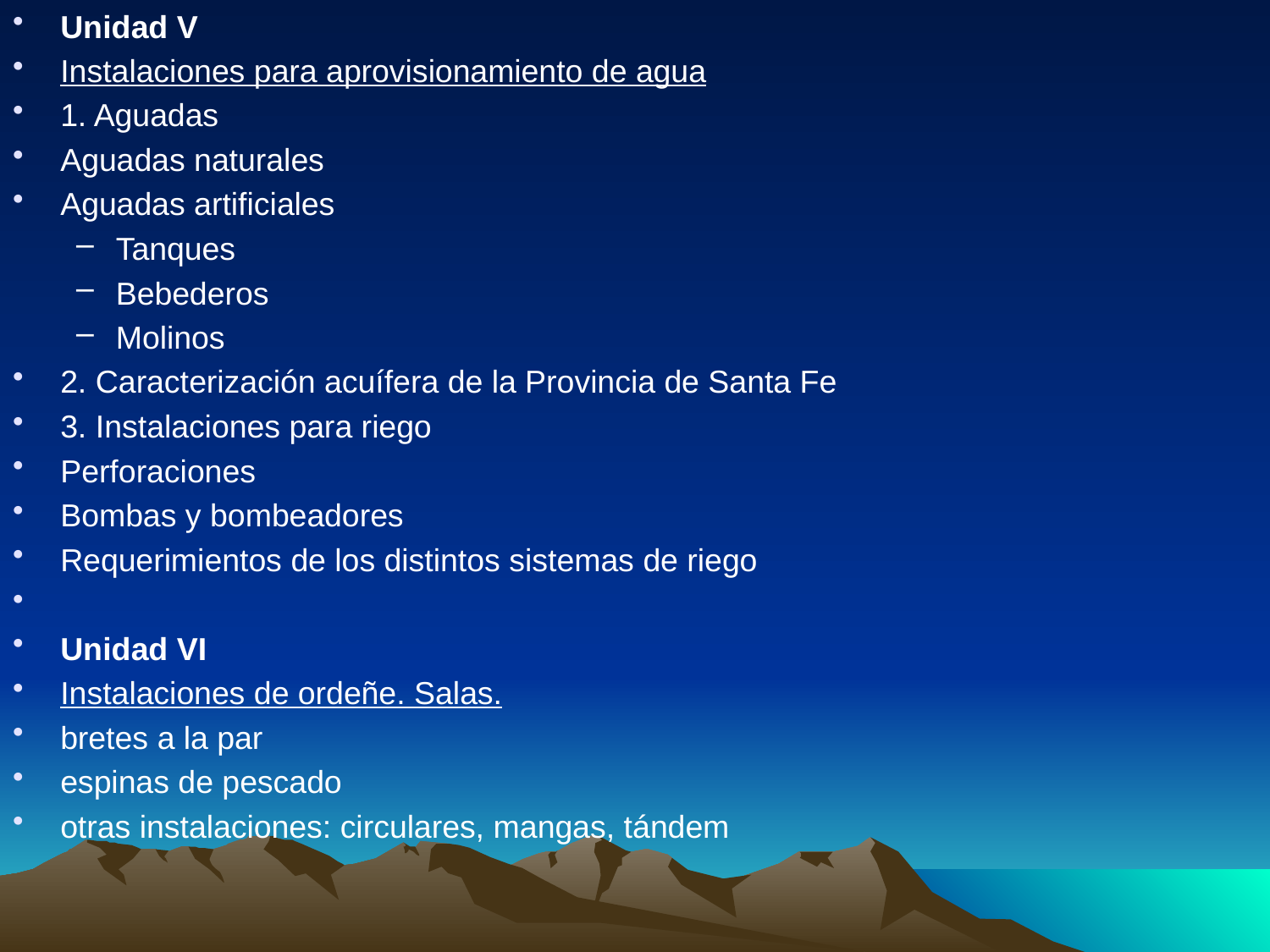

Unidad V
Instalaciones para aprovisionamiento de agua
1. Aguadas
Aguadas naturales
Aguadas artificiales
Tanques
Bebederos
Molinos
2. Caracterización acuífera de la Provincia de Santa Fe
3. Instalaciones para riego
Perforaciones
Bombas y bombeadores
Requerimientos de los distintos sistemas de riego

Unidad VI
Instalaciones de ordeñe. Salas.
bretes a la par
espinas de pescado
otras instalaciones: circulares, mangas, tándem